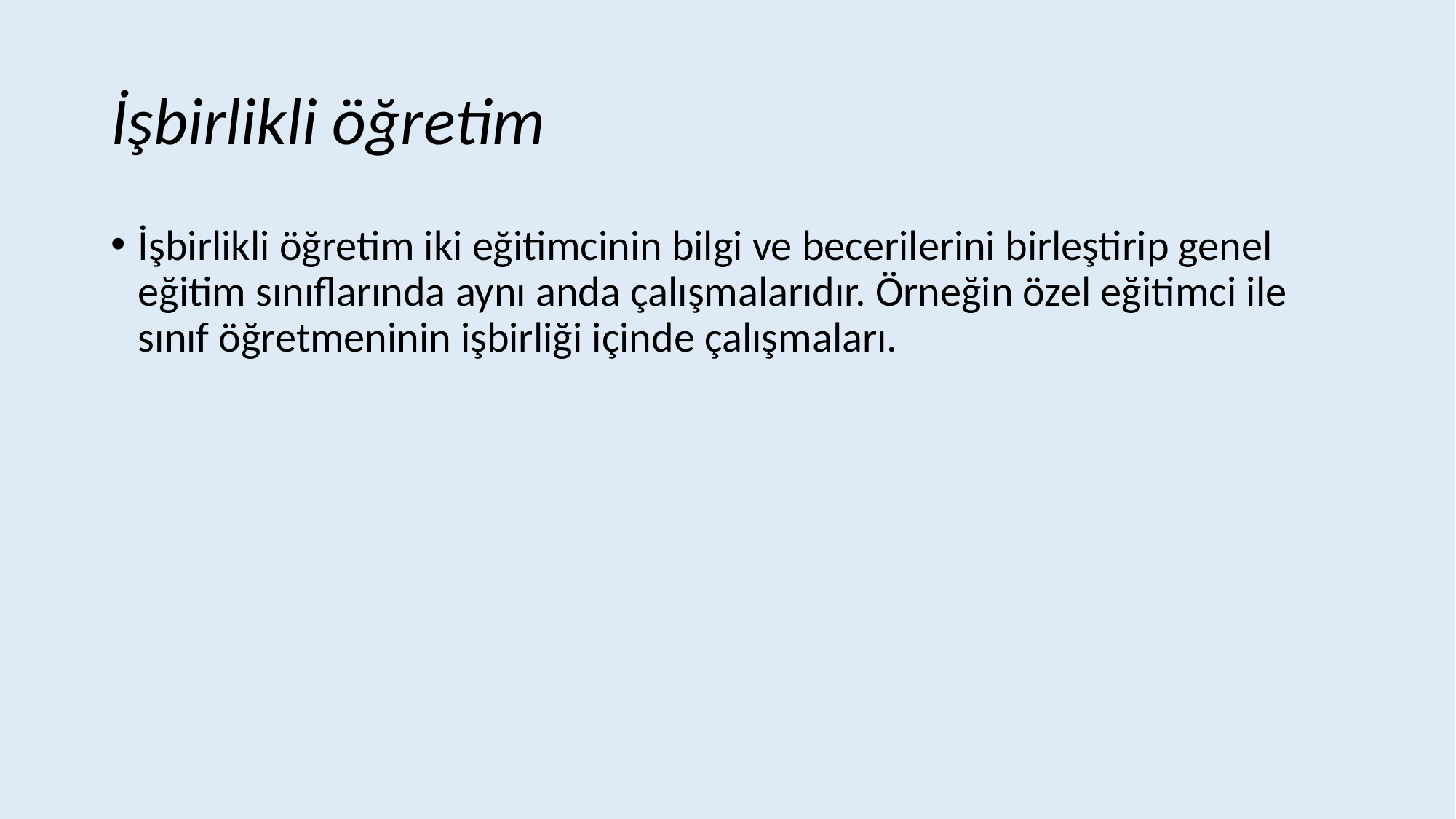

# İşbirlikli öğretim
İşbirlikli öğretim iki eğitimcinin bilgi ve becerilerini birleştirip genel eğitim sınıflarında aynı anda çalışmalarıdır. Örneğin özel eğitimci ile sınıf öğretmeninin işbirliği içinde çalışmaları.